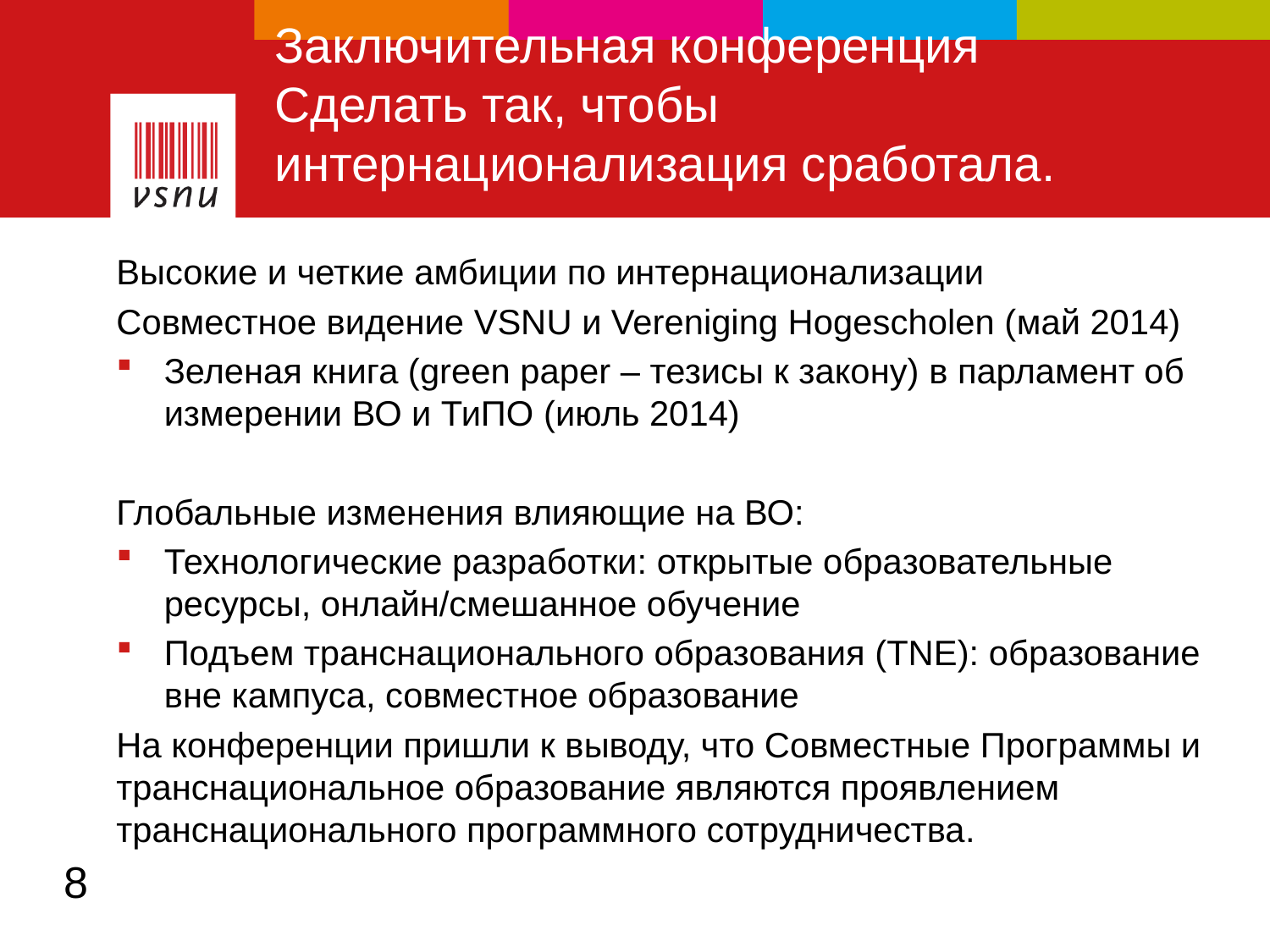

# Заключительная конференция Сделать так, чтобы интернационализация сработала.
Высокие и четкие амбиции по интернационализации
Совместное видение VSNU и Vereniging Hogescholen (май 2014)
Зеленая книга (green paper – тезисы к закону) в парламент об измерении ВО и ТиПО (июль 2014)

Глобальные изменения влияющие на ВО:
Технологические разработки: открытые образовательные ресурсы, онлайн/смешанное обучение
Подъем транснационального образования (TNE): образование вне кампуса, совместное образование
На конференции пришли к выводу, что Совместные Программы и транснациональное образование являются проявлением транснационального программного сотрудничества.

8